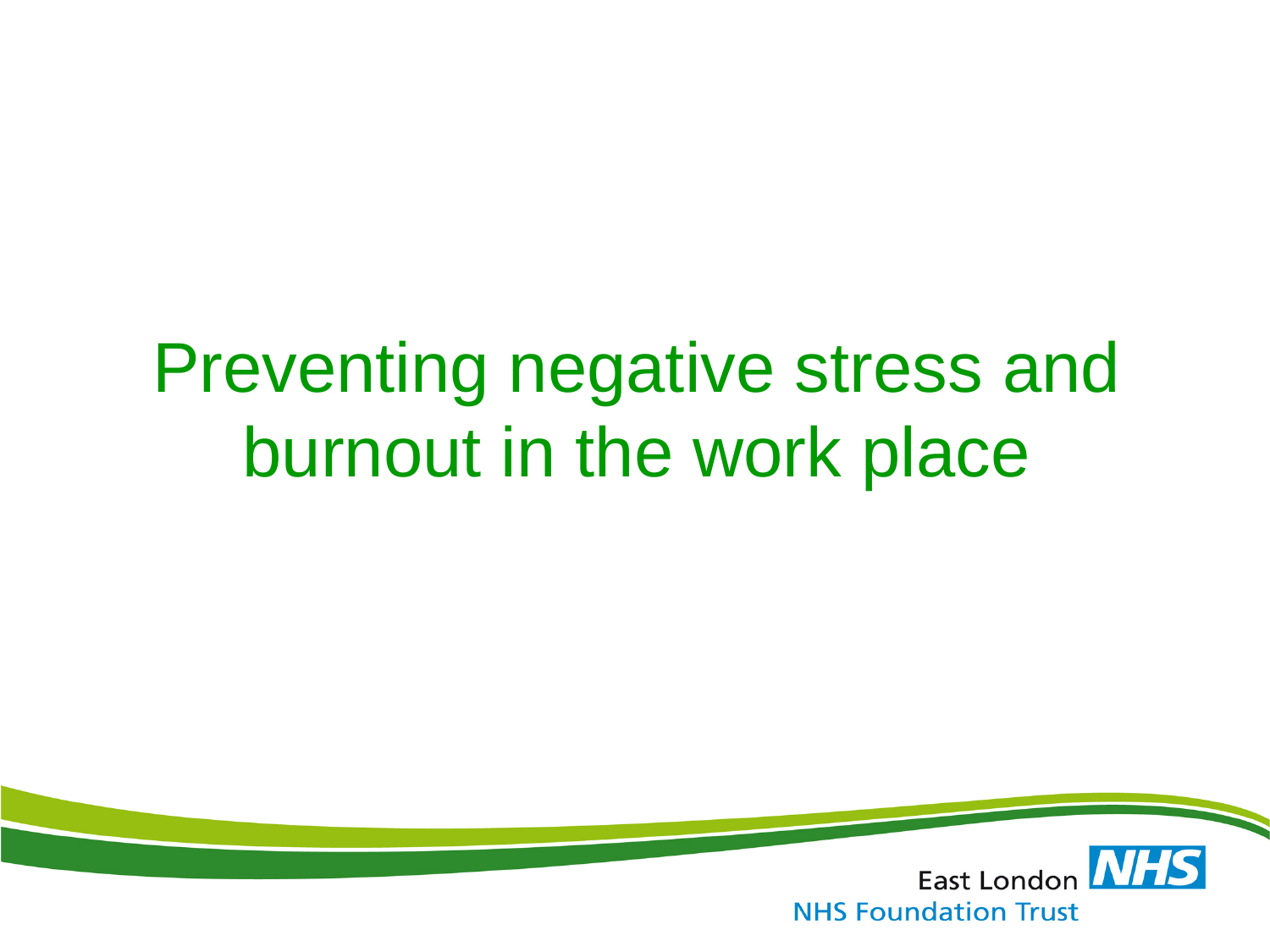

# Preventing negative stress and burnout in the work place